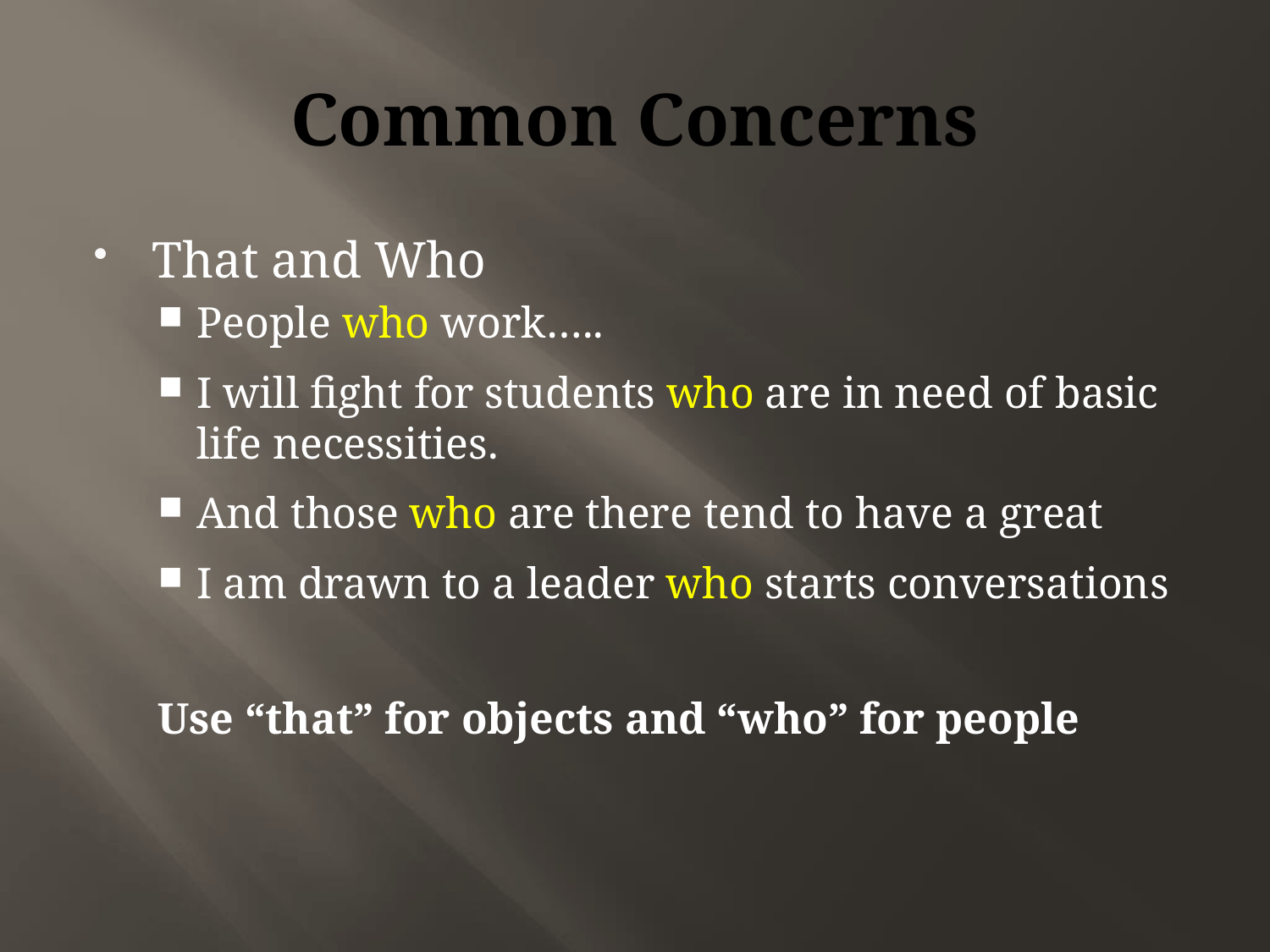

# Common Concerns
That and Who
People who work…..
I will fight for students who are in need of basic life necessities.
And those who are there tend to have a great
I am drawn to a leader who starts conversations

Use “that” for objects and “who” for people